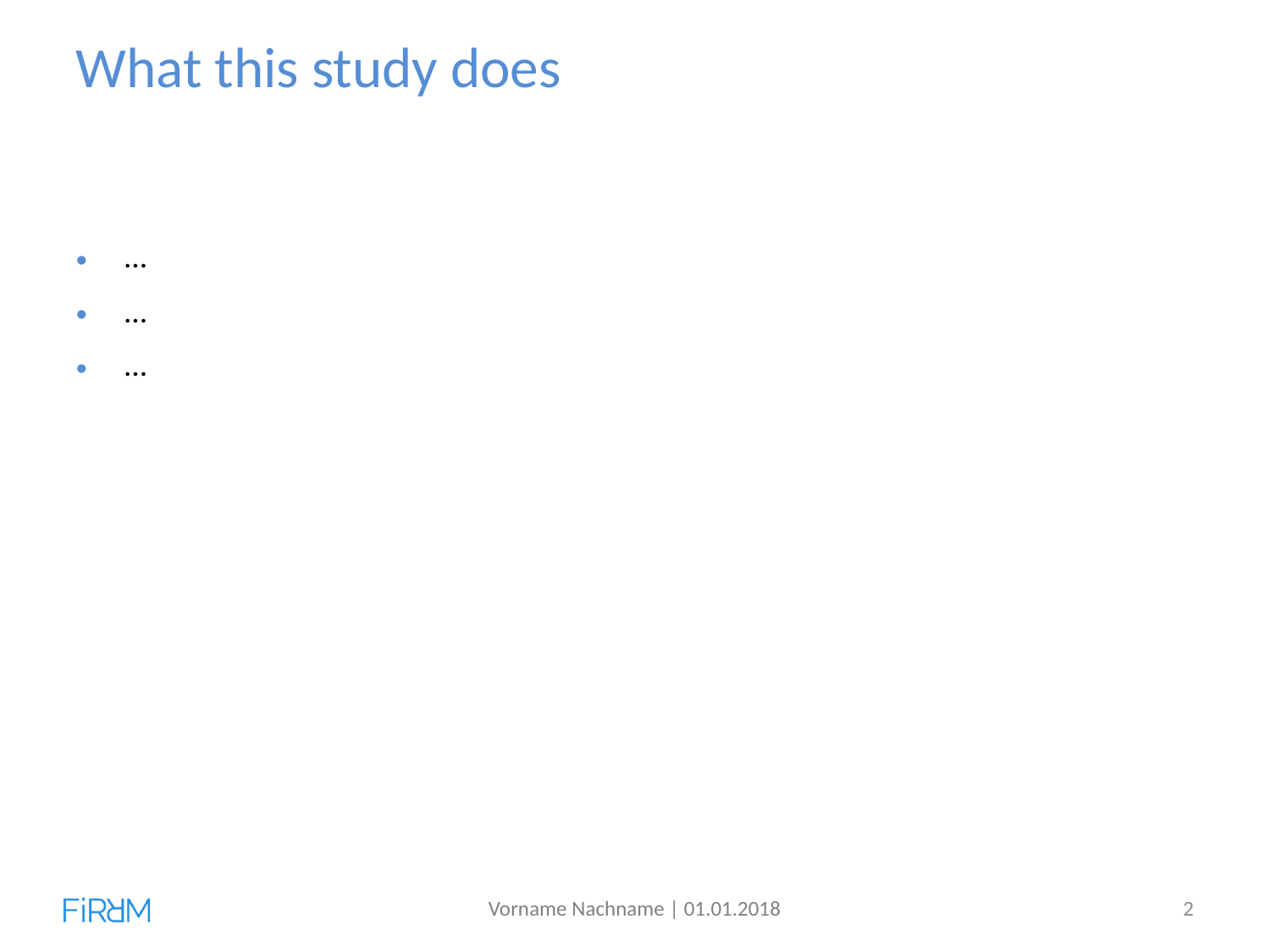

What this study does

...
...
...

Vorname Nachname | 01.01.2018
2